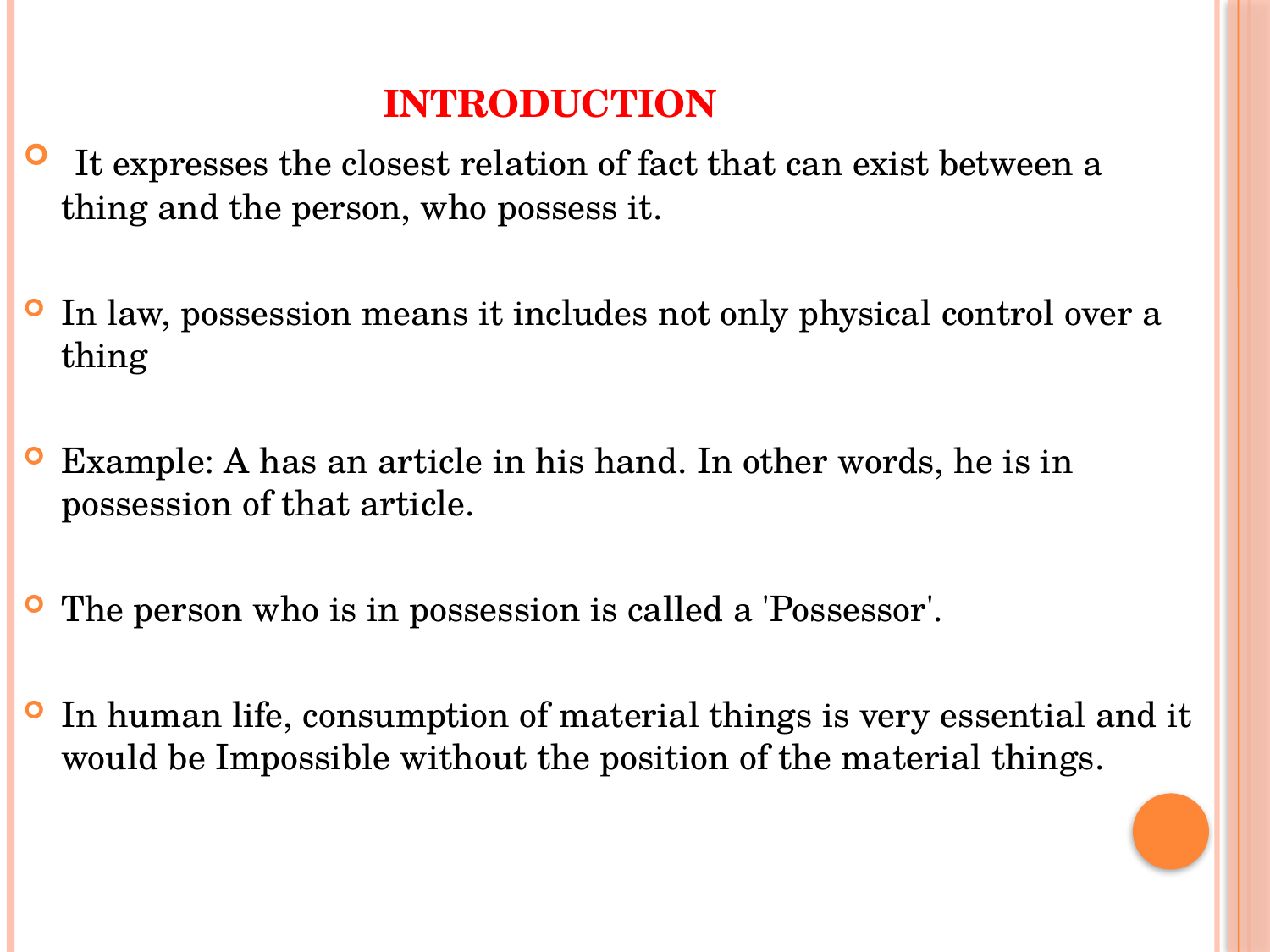

# introduction
 It expresses the closest relation of fact that can exist between a thing and the person, who possess it.

In law, possession means it includes not only physical control over a thing

Example: A has an article in his hand. In other words, he is in possession of that article.

The person who is in possession is called a 'Possessor'.

In human life, consumption of material things is very essential and it would be Impossible without the position of the material things.